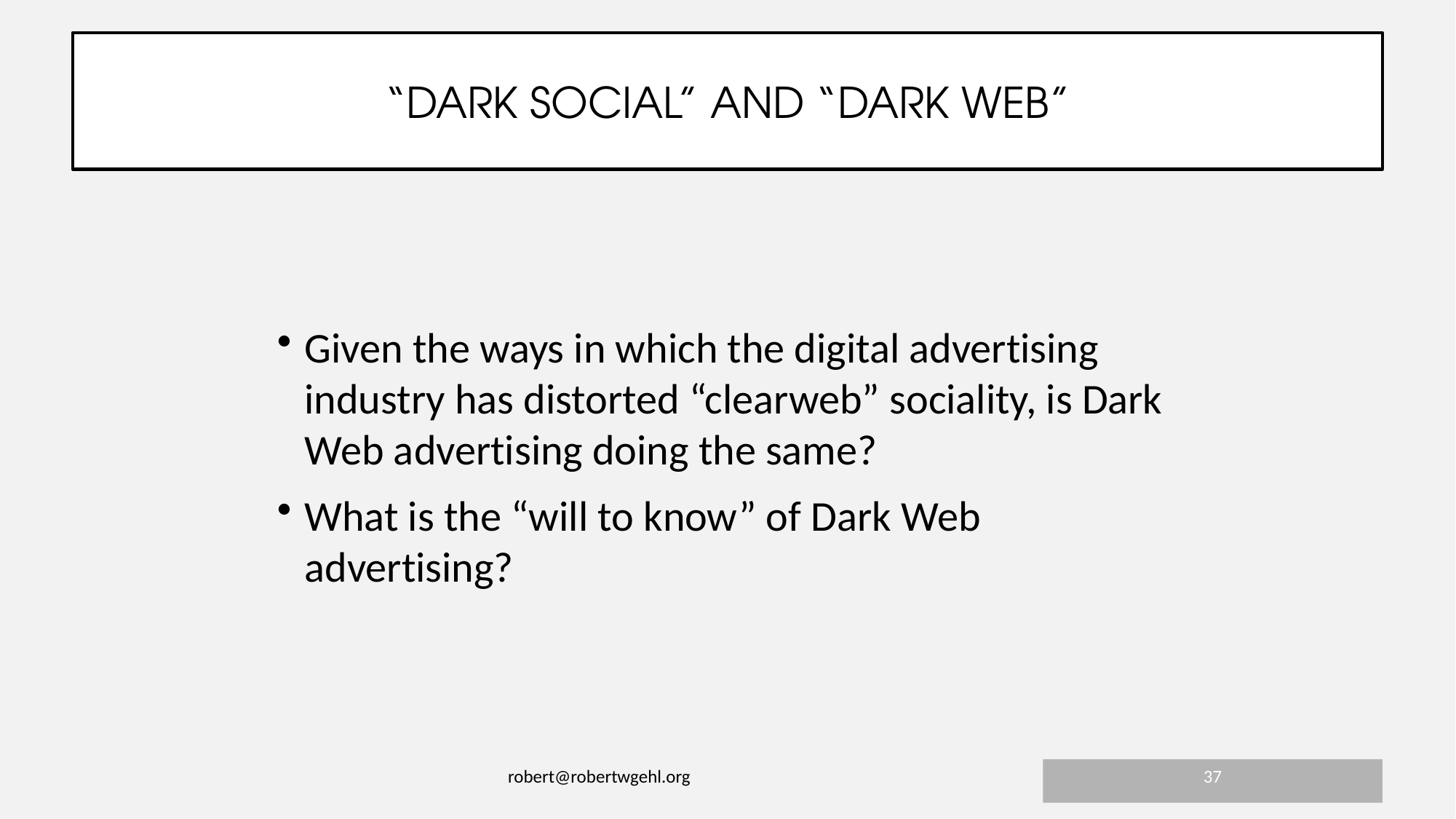

37
robert@robertwgehl.org
# “dark social” and “Dark web”
Given the ways in which the digital advertising industry has distorted “clearweb” sociality, is Dark Web advertising doing the same?
What is the “will to know” of Dark Web advertising?